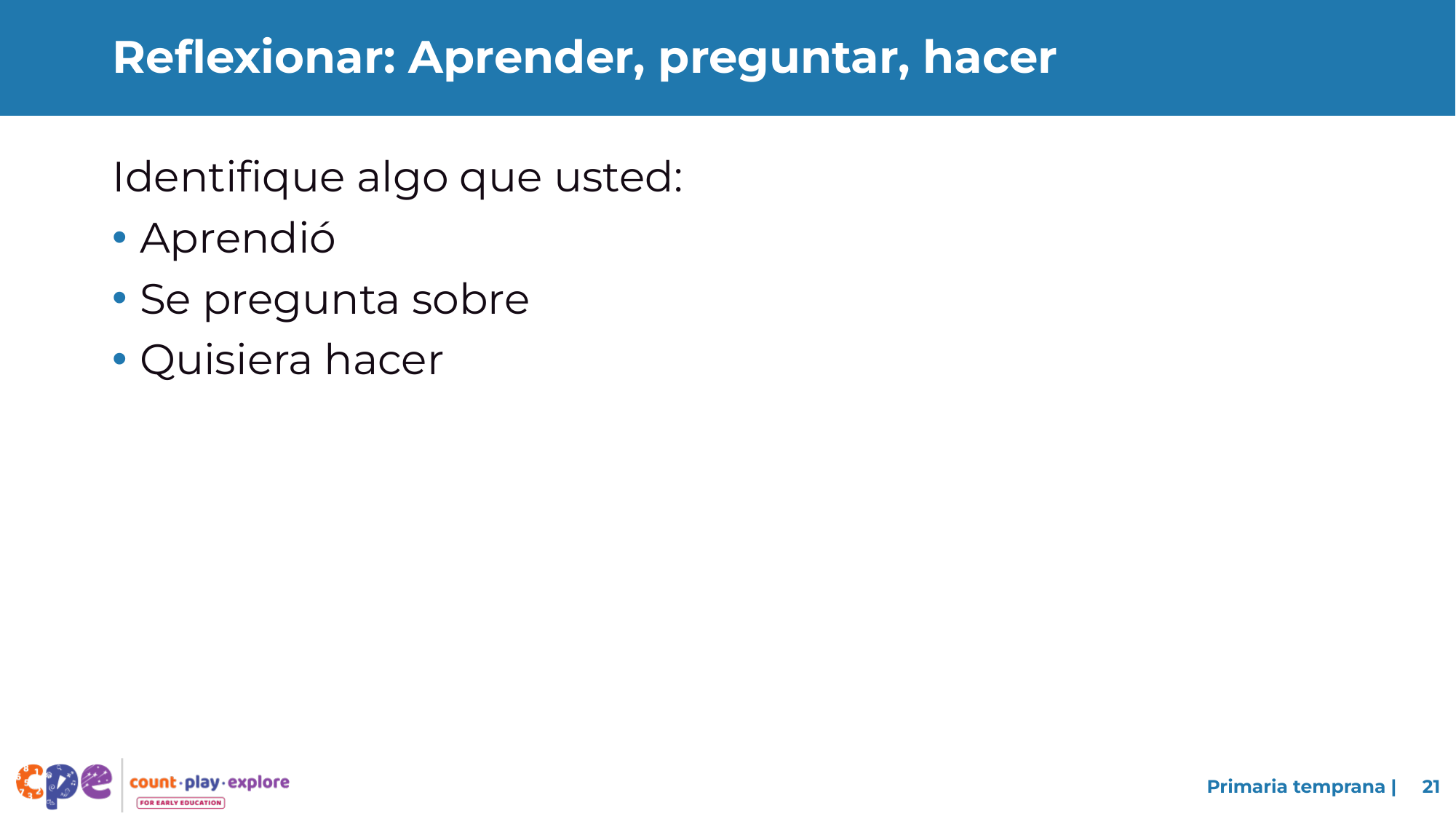

# Reflexionar: Aprender, preguntar, hacer
Identifique algo que usted:
Aprendió
Se pregunta sobre
Quisiera hacer